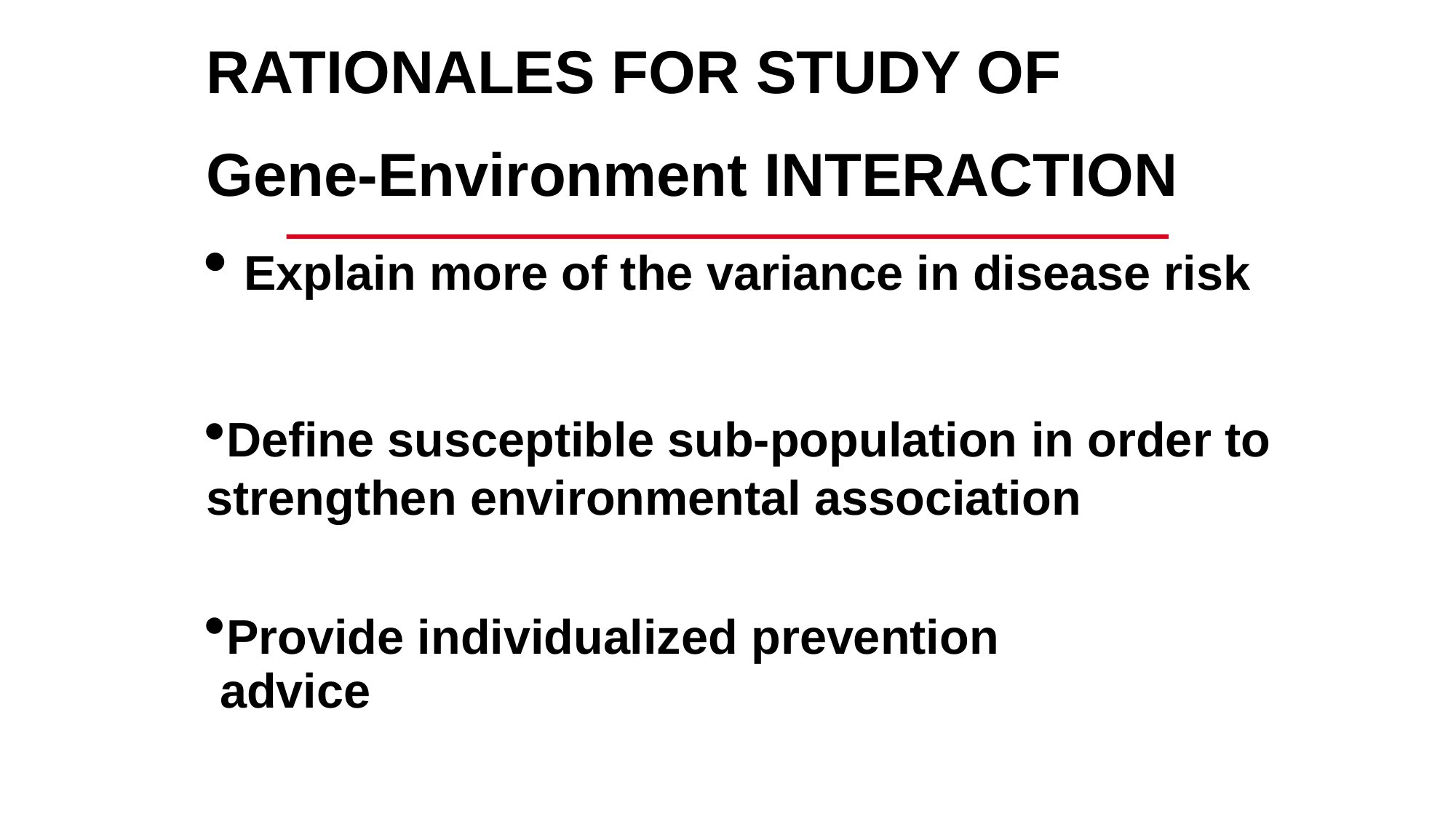

RATIONALES FOR STUDY OF
Gene-Environment INTERACTION
 Explain more of the variance in disease risk

Define susceptible sub-population in order to strengthen environmental association

Provide individualized prevention
 advice